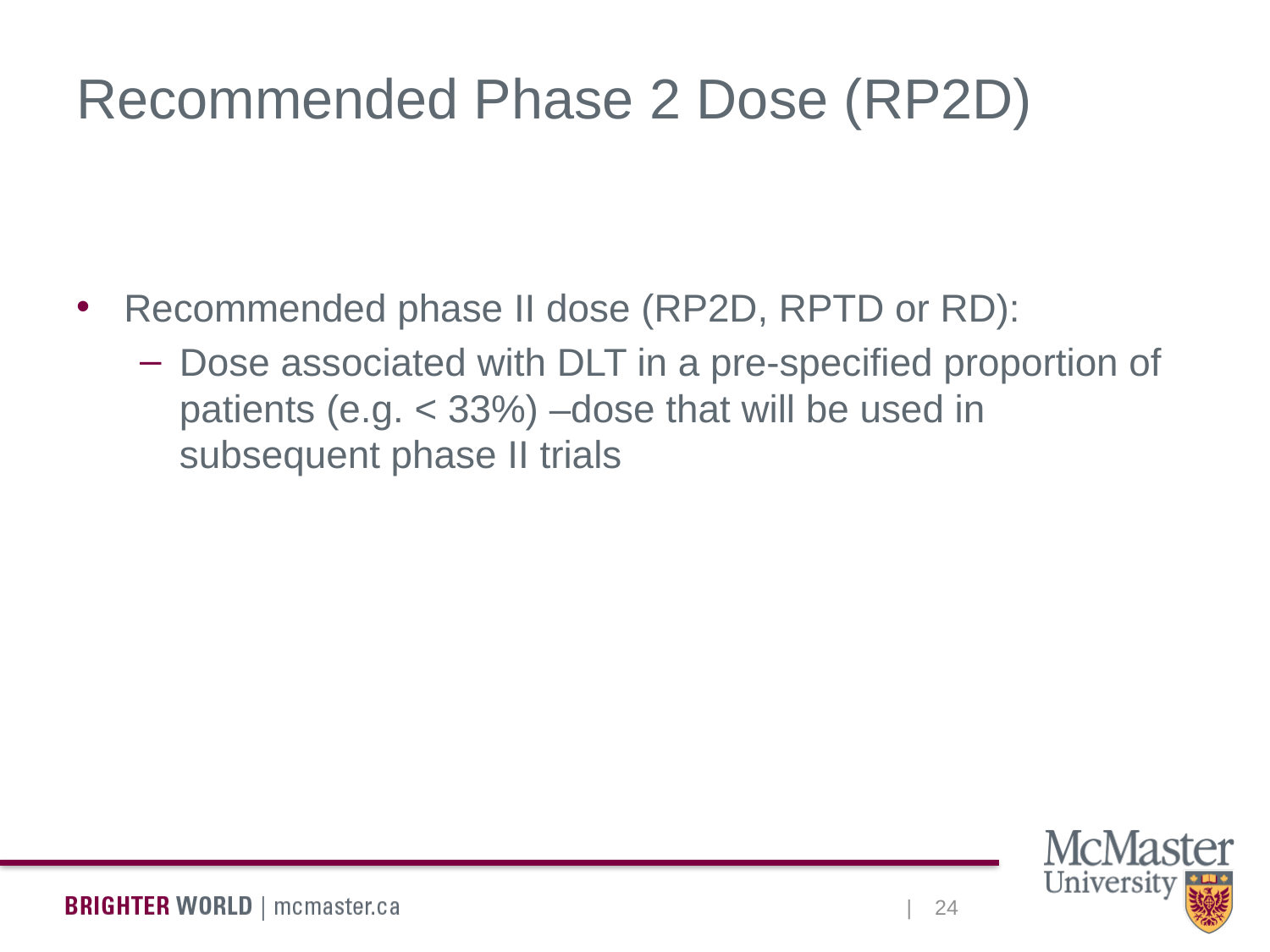

# Recommended Phase 2 Dose (RP2D)

Recommended phase II dose (RP2D, RPTD or RD):
Dose associated with DLT in a pre-specified proportion of patients (e.g. < 33%) –dose that will be used in subsequent phase II trials

24